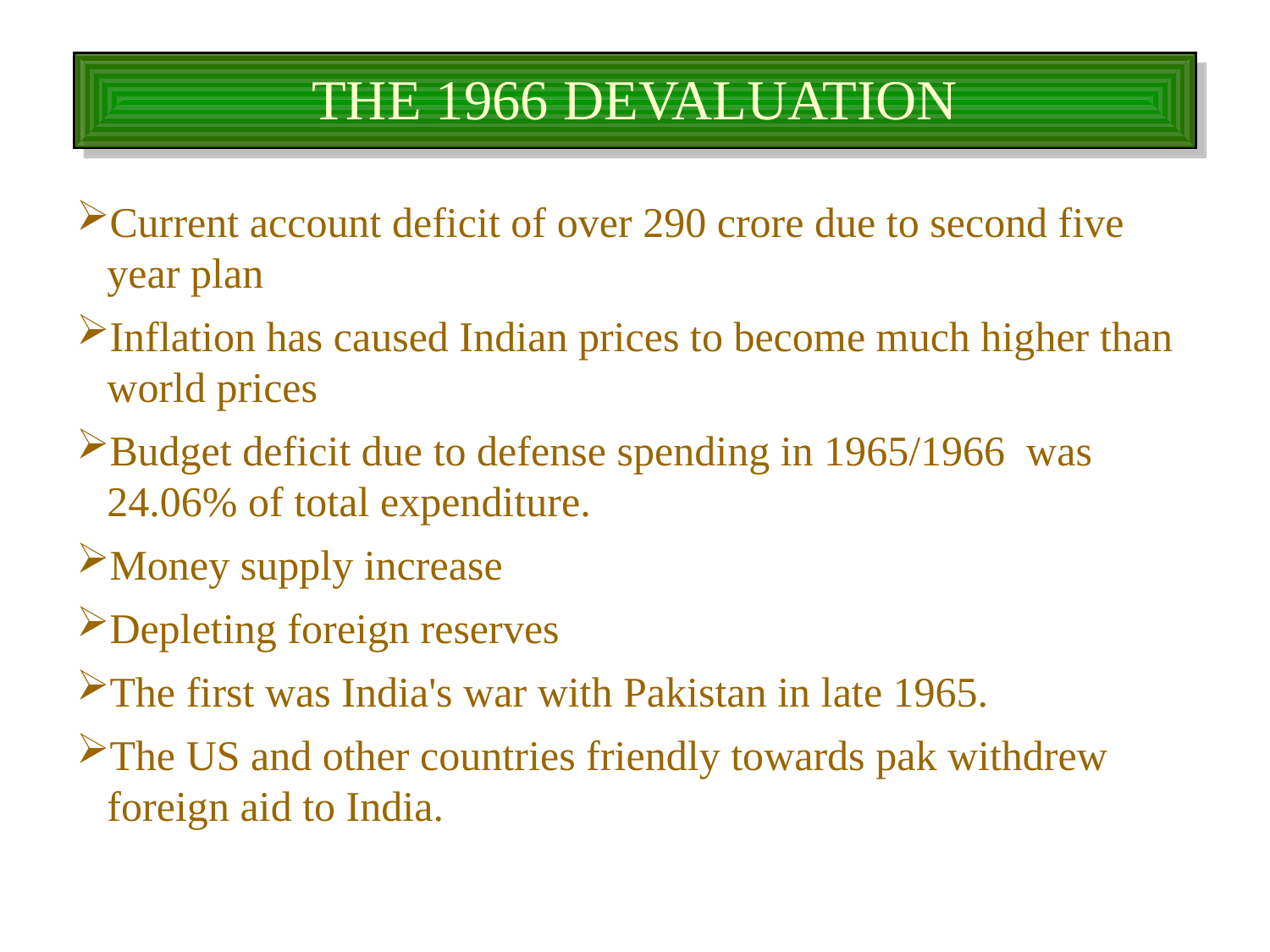

# THE 1966 DEVALUATION
Current account deficit of over 290 crore due to second five year plan
Inflation has caused Indian prices to become much higher than world prices
Budget deficit due to defense spending in 1965/1966  was 24.06% of total expenditure.
Money supply increase
Depleting foreign reserves
The first was India's war with Pakistan in late 1965.
The US and other countries friendly towards pak withdrew foreign aid to India.